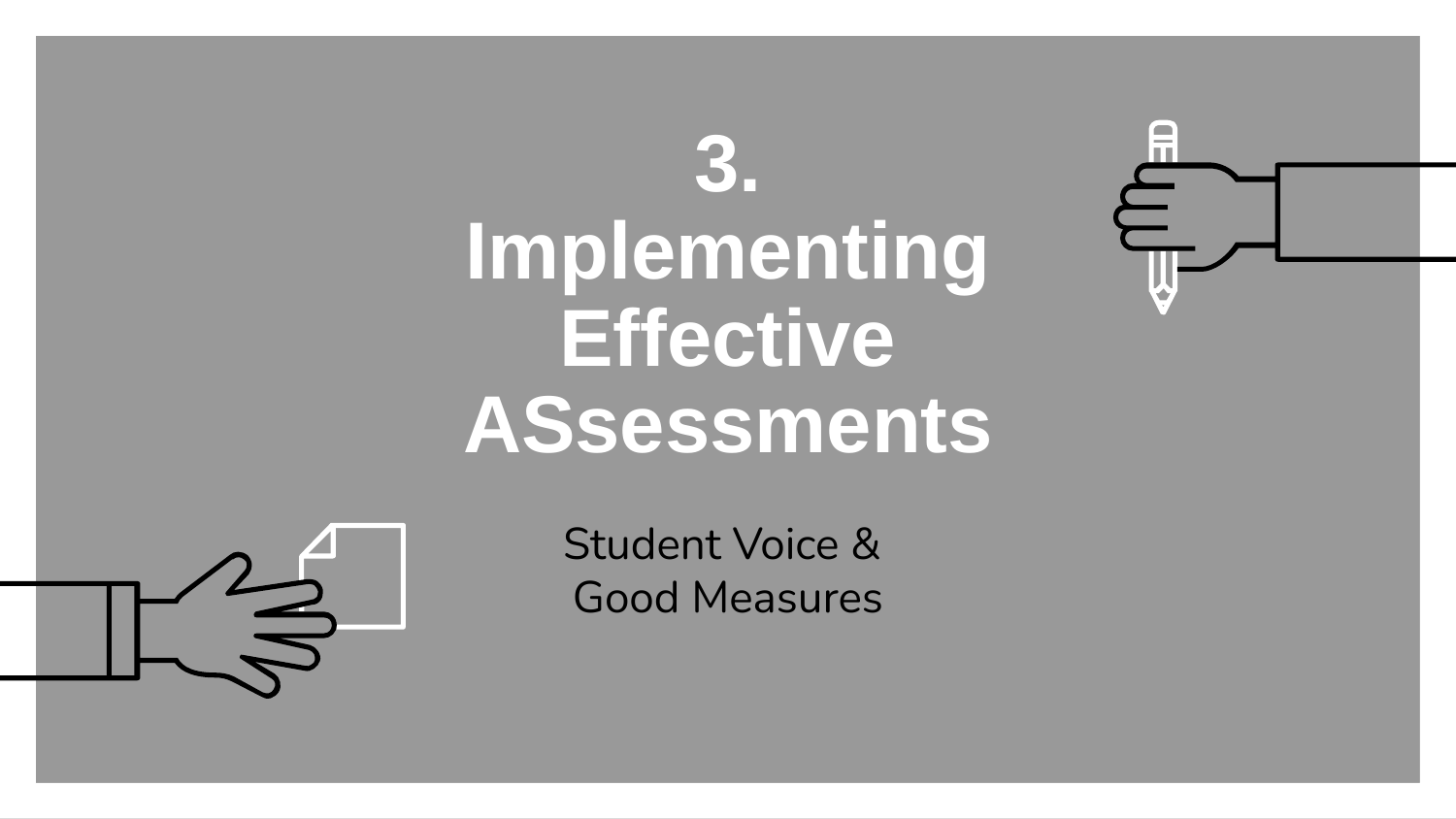

# 3.
Implementing Effective ASsessments
Student Voice &
Good Measures